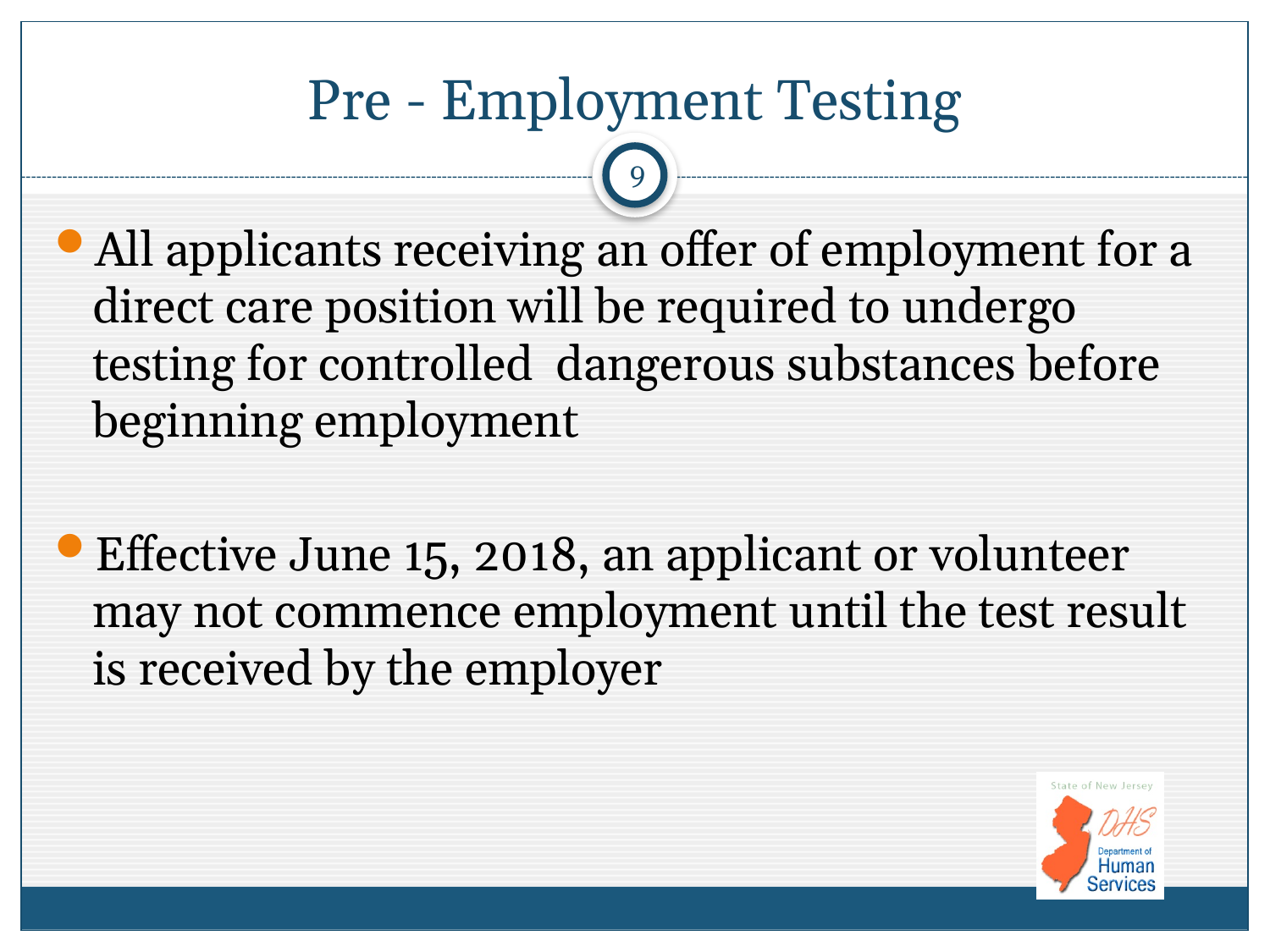

# Pre - Employment Testing
9
All applicants receiving an offer of employment for a direct care position will be required to undergo testing for controlled  dangerous substances before beginning employment

Effective June 15, 2018, an applicant or volunteer may not commence employment until the test result is received by the employer